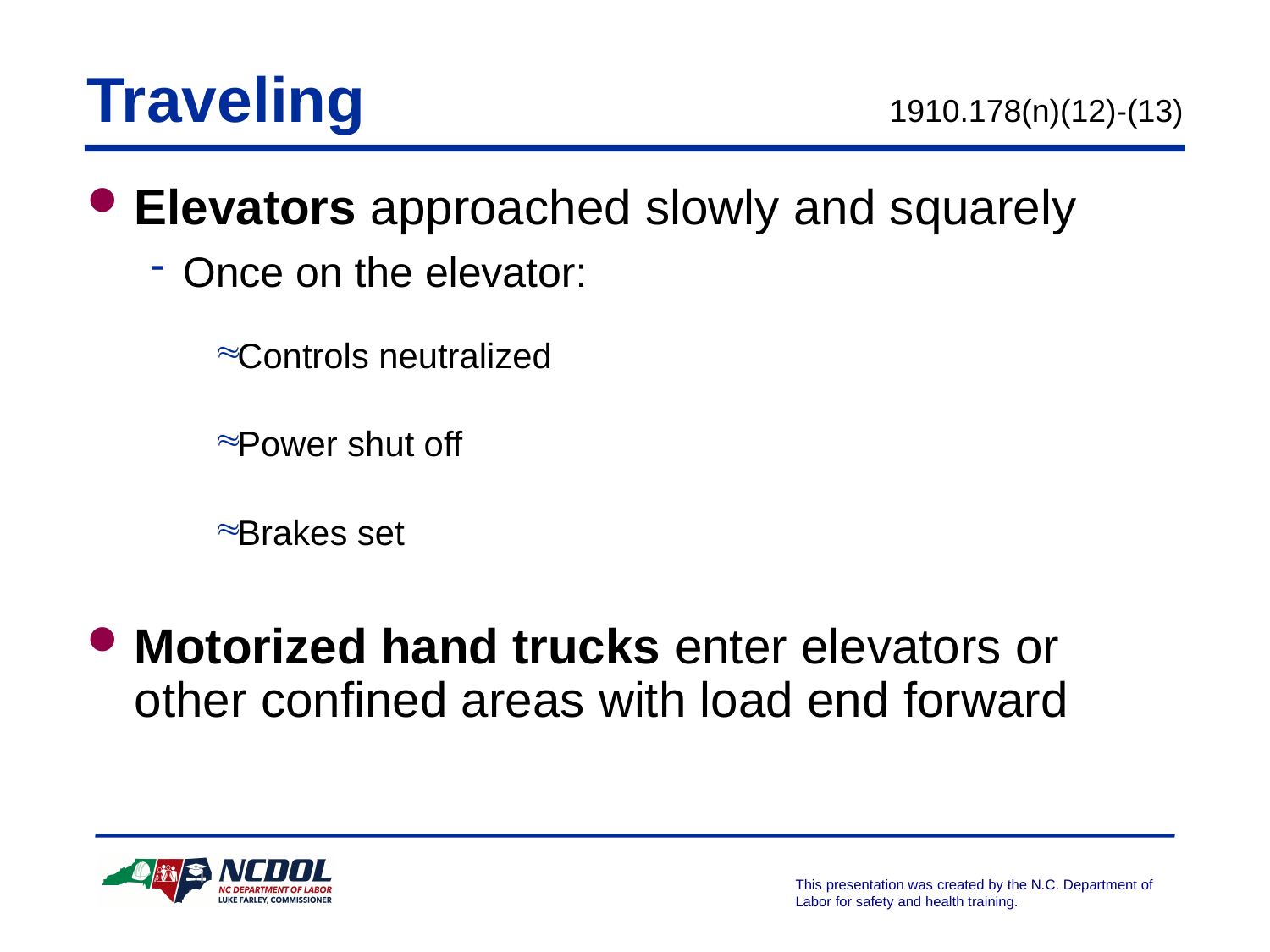

Traveling
1910.178(n)(12)-(13)
Elevators approached slowly and squarely

Once on the elevator:

Controls neutralized

Power shut off

Brakes set

Motorized hand trucks enter elevators or other confined areas with load end forward